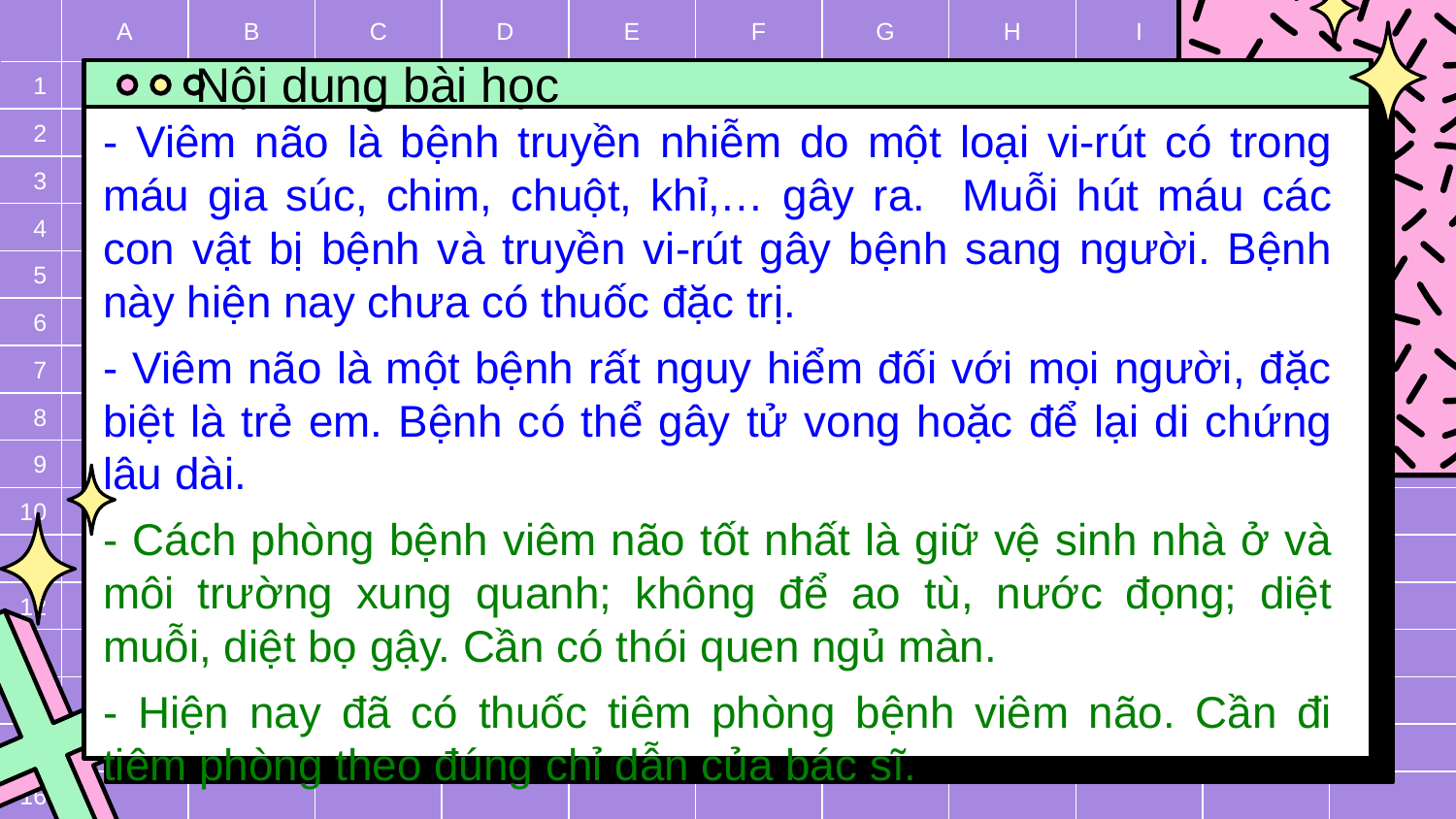

# Nội dung bài học
- Viêm não là bệnh truyền nhiễm do một loại vi-rút có trong máu gia súc, chim, chuột, khỉ,… gây ra.  Muỗi hút máu các con vật bị bệnh và truyền vi-rút gây bệnh sang người. Bệnh này hiện nay chưa có thuốc đặc trị.
- Viêm não là một bệnh rất nguy hiểm đối với mọi người, đặc biệt là trẻ em. Bệnh có thể gây tử vong hoặc để lại di chứng lâu dài.
- Cách phòng bệnh viêm não tốt nhất là giữ vệ sinh nhà ở và môi trường xung quanh; không để ao tù, nước đọng; diệt muỗi, diệt bọ gậy. Cần có thói quen ngủ màn.
- Hiện nay đã có thuốc tiêm phòng bệnh viêm não. Cần đi tiêm phòng theo đúng chỉ dẫn của bác sĩ.